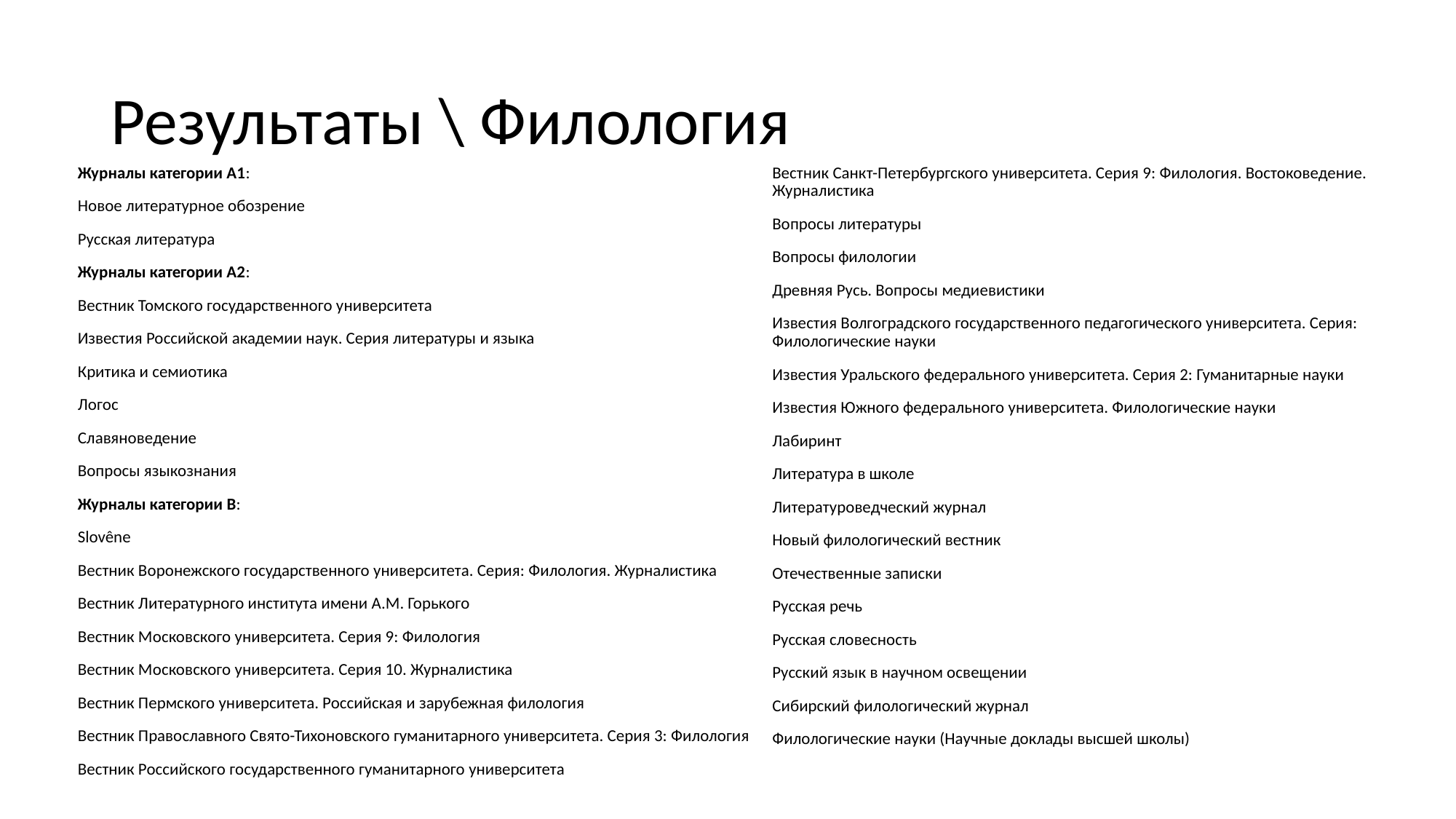

# Результаты \ Филология
Журналы категории А1:
Новое литературное обозрение
Русская литература
Журналы категории А2:
Вестник Томского государственного университета
Известия Российской академии наук. Серия литературы и языка
Критика и семиотика
Логос
Славяноведение
Вопросы языкознания
Журналы категории B:
Slovêne
Вестник Воронежского государственного университета. Серия: Филология. Журналистика
Вестник Литературного института имени А.М. Горького
Вестник Московского университета. Серия 9: Филология
Вестник Московского университета. Серия 10. Журналистика
Вестник Пермского университета. Российская и зарубежная филология
Вестник Православного Свято-Тихоновского гуманитарного университета. Серия 3: Филология
Вестник Российского государственного гуманитарного университета
Вестник Санкт-Петербургского университета. Серия 9: Филология. Востоковедение. Журналистика
Вопросы литературы
Вопросы филологии
Древняя Русь. Вопросы медиевистики
Известия Волгоградского государственного педагогического университета. Серия: Филологические науки
Известия Уральского федерального университета. Серия 2: Гуманитарные науки
Известия Южного федерального университета. Филологические науки
Лабиринт
Литература в школе
Литературоведческий журнал
Новый филологический вестник
Отечественные записки
Русская речь
Русская словесность
Русский язык в научном освещении
Сибирский филологический журнал
Филологические науки (Научные доклады высшей школы)